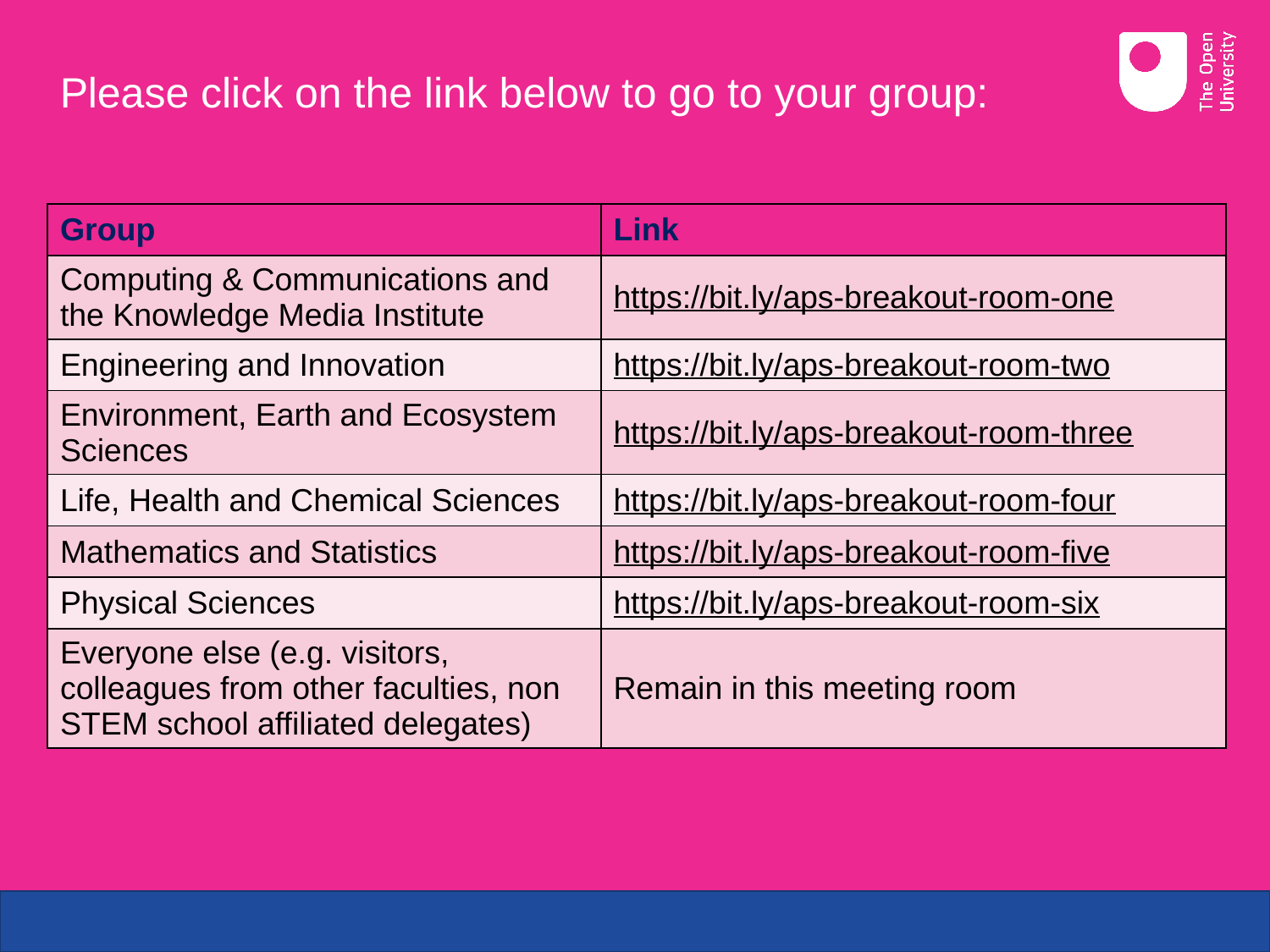

Please click on the link below to go to your group:
| Group | Link |
| --- | --- |
| Computing & Communications and the Knowledge Media Institute | https://bit.ly/aps-breakout-room-one |
| Engineering and Innovation | https://bit.ly/aps-breakout-room-two |
| Environment, Earth and Ecosystem Sciences | https://bit.ly/aps-breakout-room-three |
| Life, Health and Chemical Sciences | https://bit.ly/aps-breakout-room-four |
| Mathematics and Statistics | https://bit.ly/aps-breakout-room-five |
| Physical Sciences | https://bit.ly/aps-breakout-room-six |
| Everyone else (e.g. visitors, colleagues from other faculties, non STEM school affiliated delegates) | Remain in this meeting room |